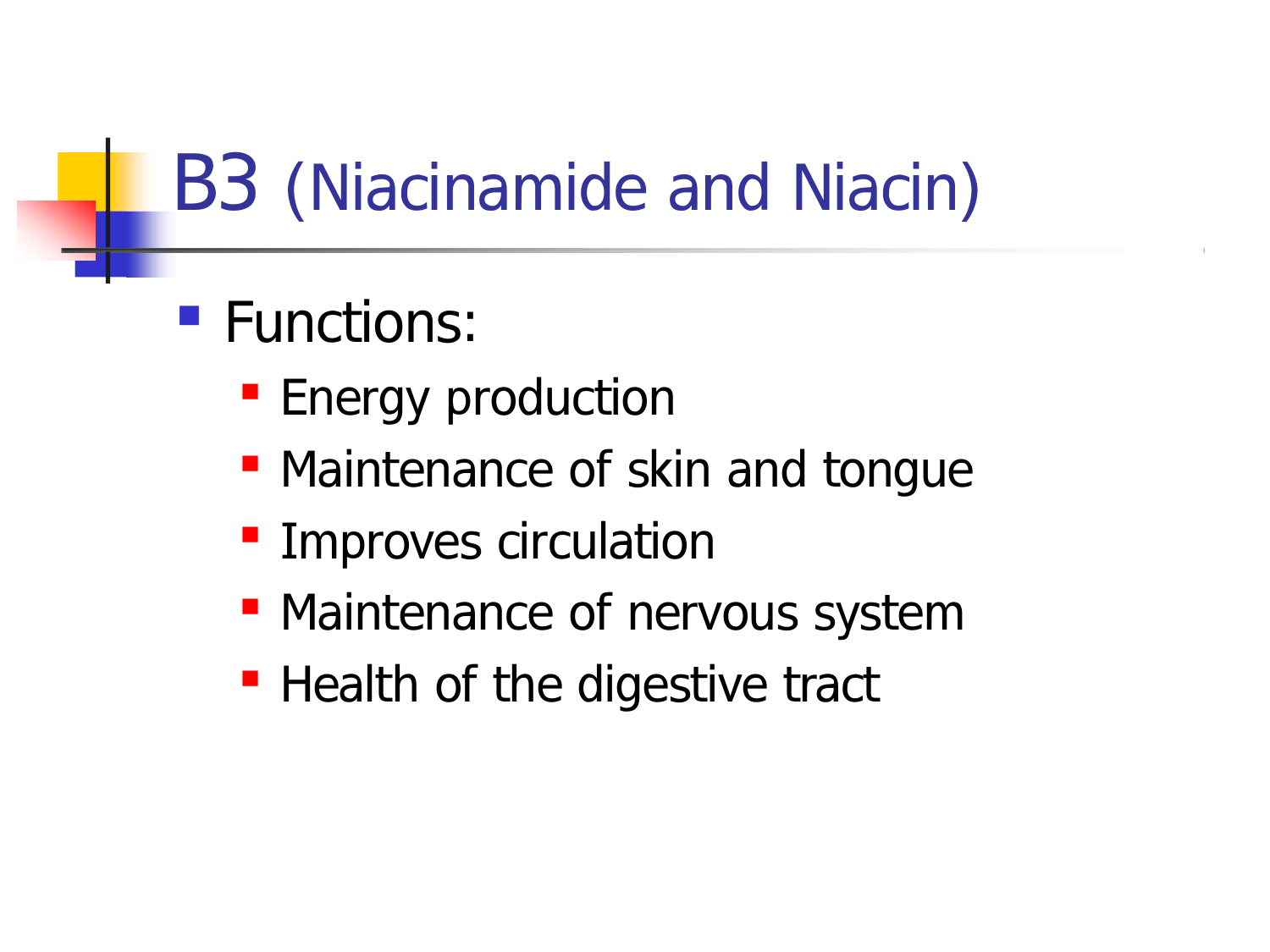

# B3 (Niacinamide and Niacin)
Functions:
Energy production
Maintenance of skin and tongue
Improves circulation
Maintenance of nervous system
Health of the digestive tract